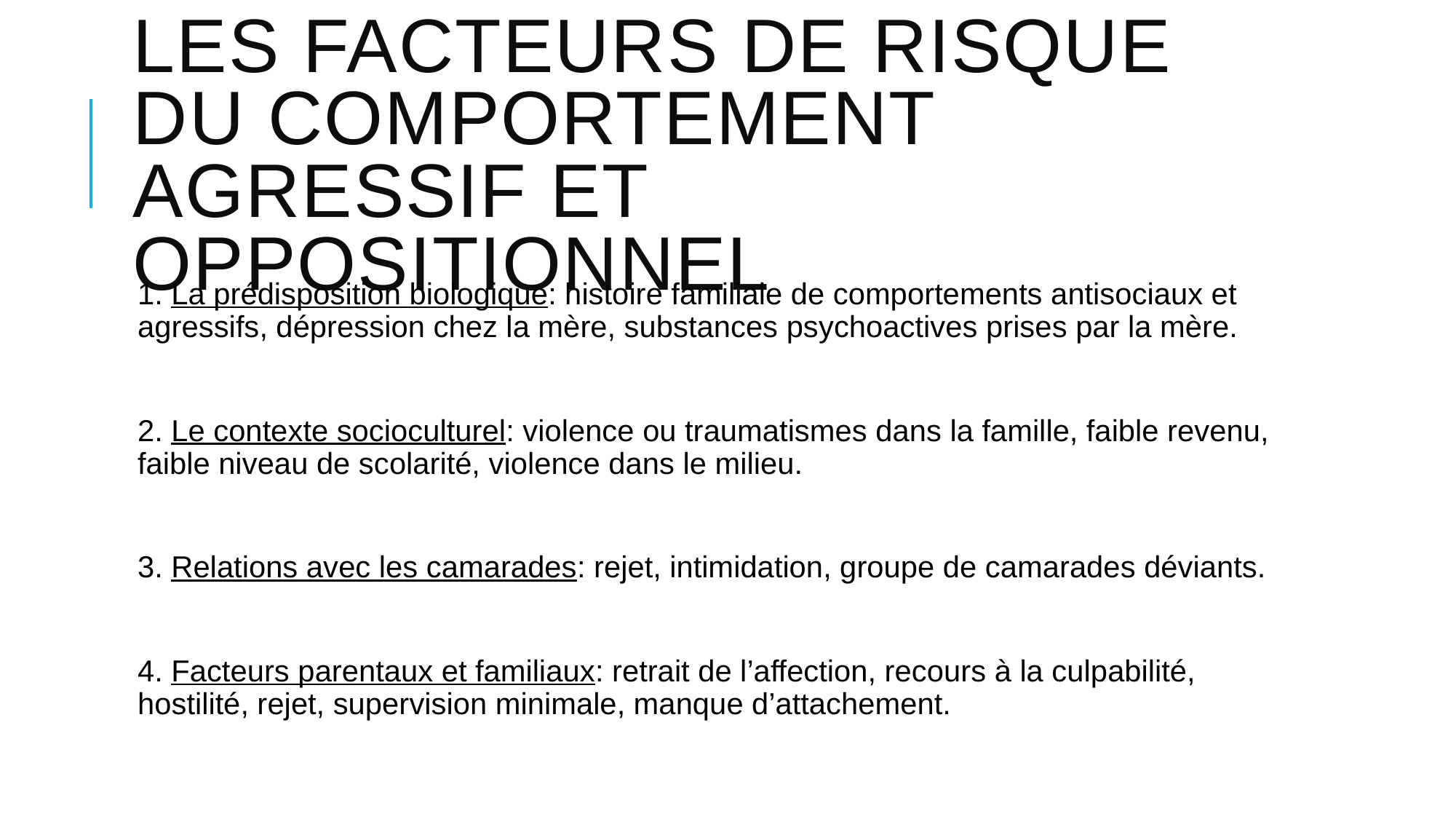

# Les facteurs de risque du comportement agressif et oppositionnel
1. La prédisposition biologique: histoire familiale de comportements antisociaux et agressifs, dépression chez la mère, substances psychoactives prises par la mère.

2. Le contexte socioculturel: violence ou traumatismes dans la famille, faible revenu, faible niveau de scolarité, violence dans le milieu.

3. Relations avec les camarades: rejet, intimidation, groupe de camarades déviants.

4. Facteurs parentaux et familiaux: retrait de l’affection, recours à la culpabilité, hostilité, rejet, supervision minimale, manque d’attachement.